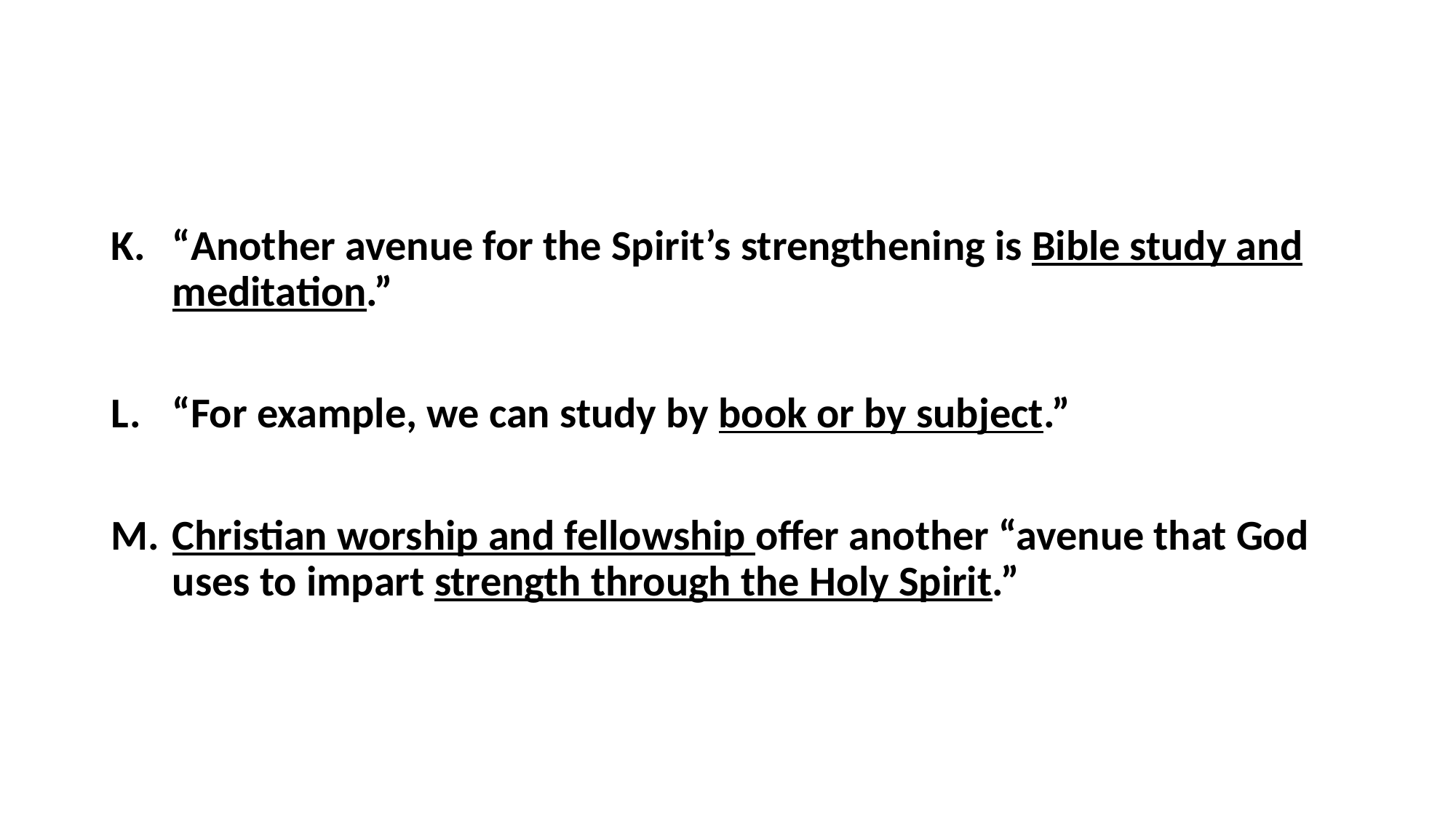

#
“Another avenue for the Spirit’s strengthening is Bible study and meditation.”

“For example, we can study by book or by subject.”

Christian worship and fellowship offer another “avenue that God uses to impart strength through the Holy Spirit.”